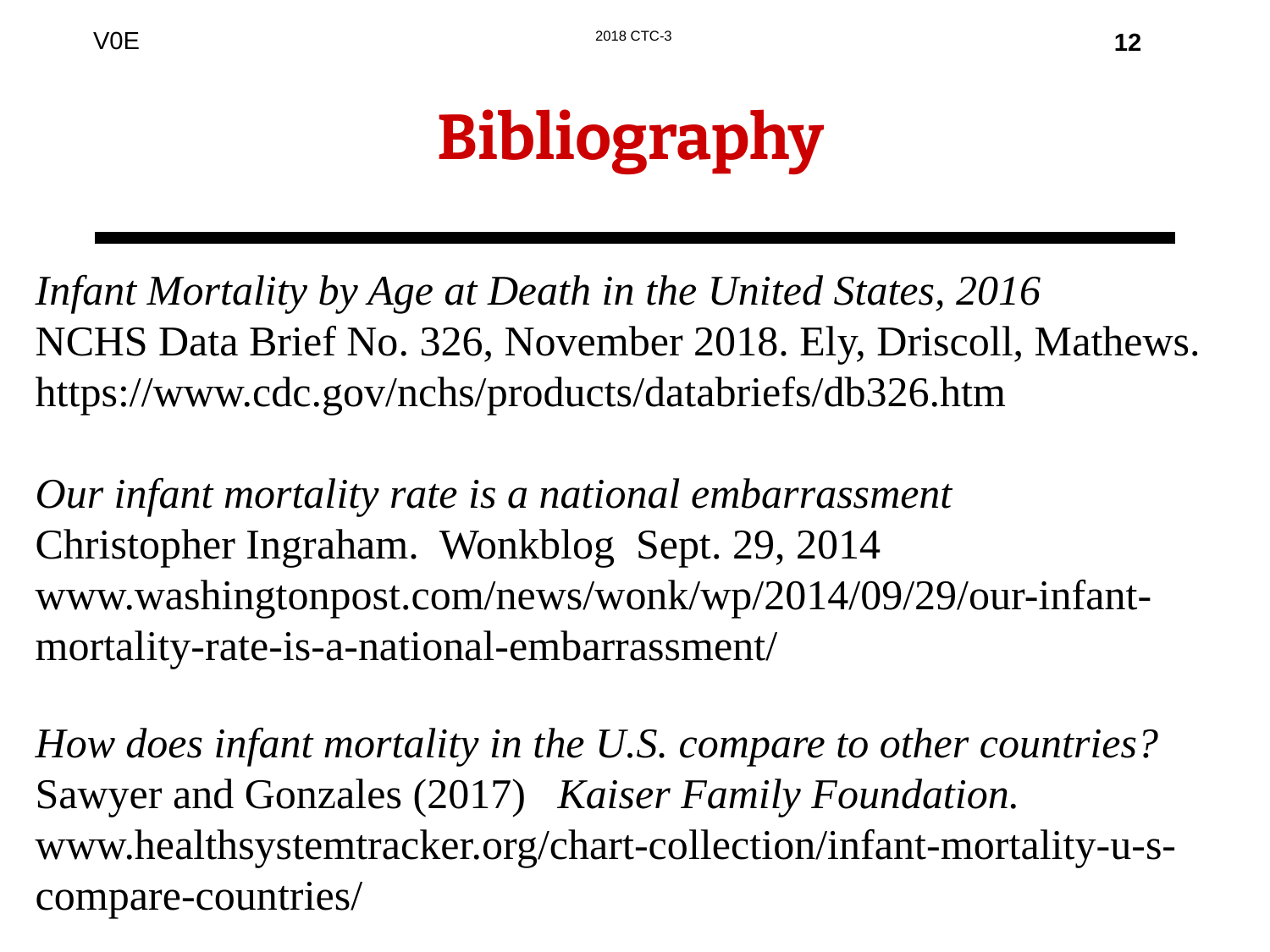

12
# Bibliography

Infant Mortality by Age at Death in the United States, 2016
NCHS Data Brief No. 326, November 2018. Ely, Driscoll, Mathews.
https://www.cdc.gov/nchs/products/databriefs/db326.htm

Our infant mortality rate is a national embarrassment
Christopher Ingraham.  Wonkblog  Sept. 29, 2014
www.washingtonpost.com/news/wonk/wp/2014/09/29/our-infant-mortality-rate-is-a-national-embarrassment/

How does infant mortality in the U.S. compare to other countries?    Sawyer and Gonzales (2017)   Kaiser Family Foundation.  www.healthsystemtracker.org/chart-collection/infant-mortality-u-s-compare-countries/